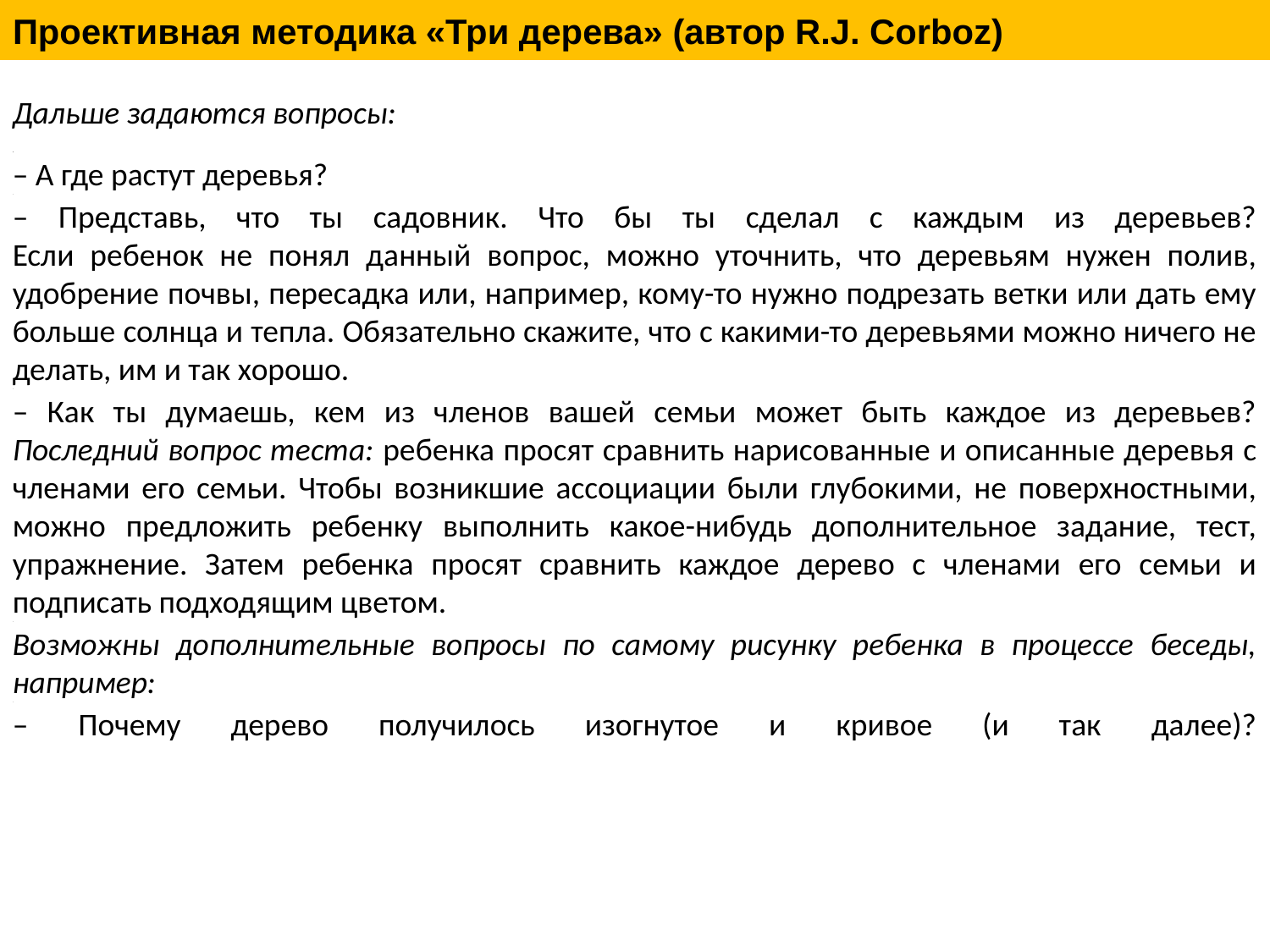

# Проективная методика «Три дерева» (автор R.J. Corboz)
Дальше задаются вопросы:

.
– А где растут деревья?
.
– Представь, что ты садовник. Что бы ты сделал с каждым из деревьев?
Если ребенок не понял данный вопрос, можно уточнить, что деревьям нужен полив, удобрение почвы, пересадка или, например, кому-то нужно подрезать ветки или дать ему больше солнца и тепла. Обязательно скажите, что с какими-то деревьями можно ничего не делать, им и так хорошо.
.
– Как ты думаешь, кем из членов вашей семьи может быть каждое из деревьев?
Последний вопрос теста: ребенка просят сравнить нарисованные и описанные деревья с членами его семьи. Чтобы возникшие ассоциации были глубокими, не поверхностными, можно предложить ребенку выполнить какое-нибудь дополнительное задание, тест, упражнение. Затем ребенка просят сравнить каждое дерево с членами его семьи и подписать подходящим цветом.
.
Возможны дополнительные вопросы по самому рисунку ребенка в процессе беседы, например:
.
– Почему дерево получилось изогнутое и кривое (и так далее)?